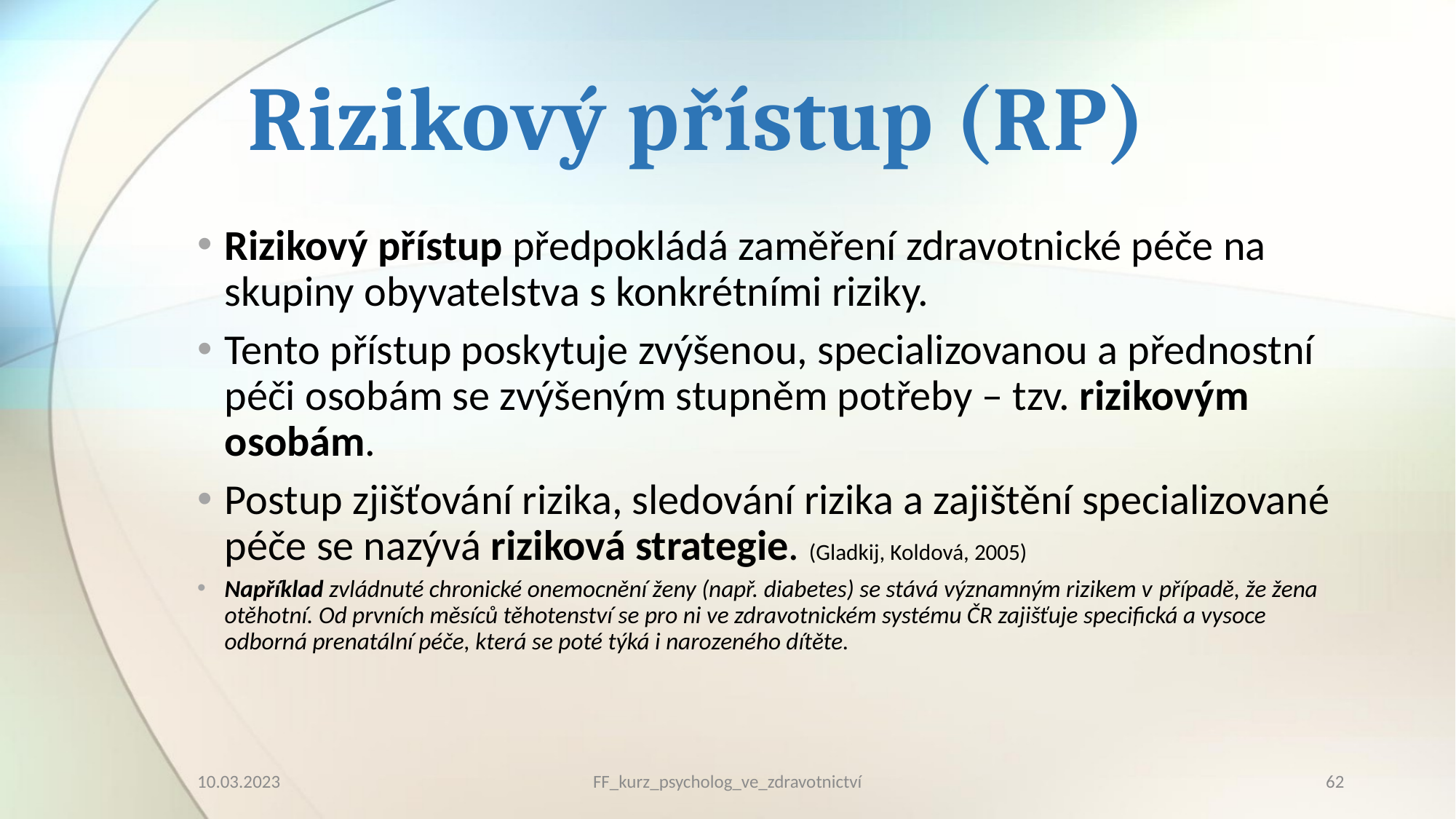

# Rizikový přístup (RP)
Rizikový přístup předpokládá zaměření zdravotnické péče na skupiny obyvatelstva s konkrétními riziky.
Tento přístup poskytuje zvýšenou, specializovanou a přednostní péči osobám se zvýšeným stupněm potřeby – tzv. rizikovým osobám.
Postup zjišťování rizika, sledování rizika a zajištění specializované péče se nazývá riziková strategie. (Gladkij, Koldová, 2005)
Například zvládnuté chronické onemocnění ženy (např. diabetes) se stává významným rizikem v případě, že žena otěhotní. Od prvních měsíců těhotenství se pro ni ve zdravotnickém systému ČR zajišťuje specifická a vysoce odborná prenatální péče, která se poté týká i narozeného dítěte.

10.03.2023
FF_kurz_psycholog_ve_zdravotnictví
62